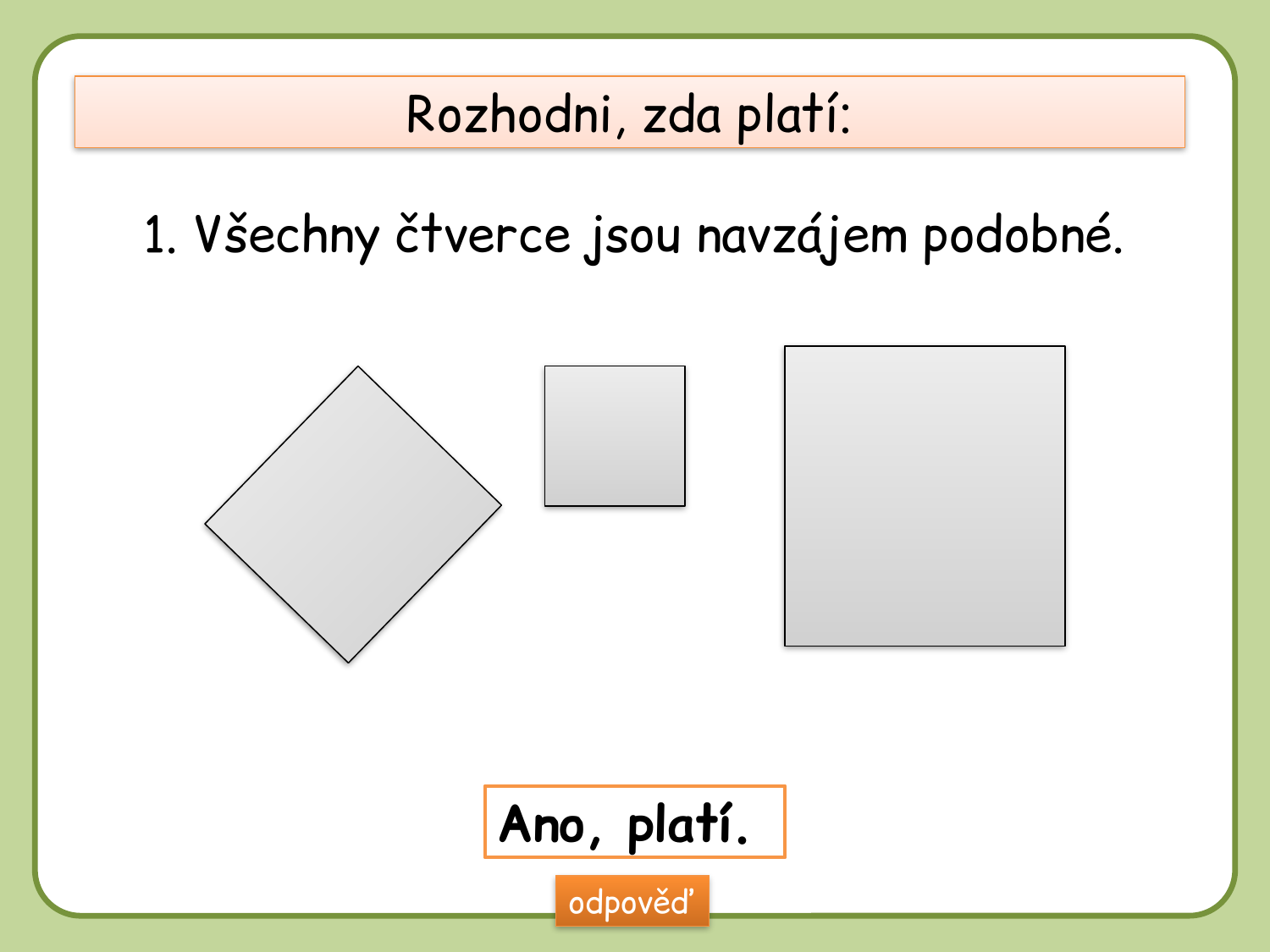

DD
Rozhodni, zda platí:
1. Všechny čtverce jsou navzájem podobné.

Ano, platí.
odpověď